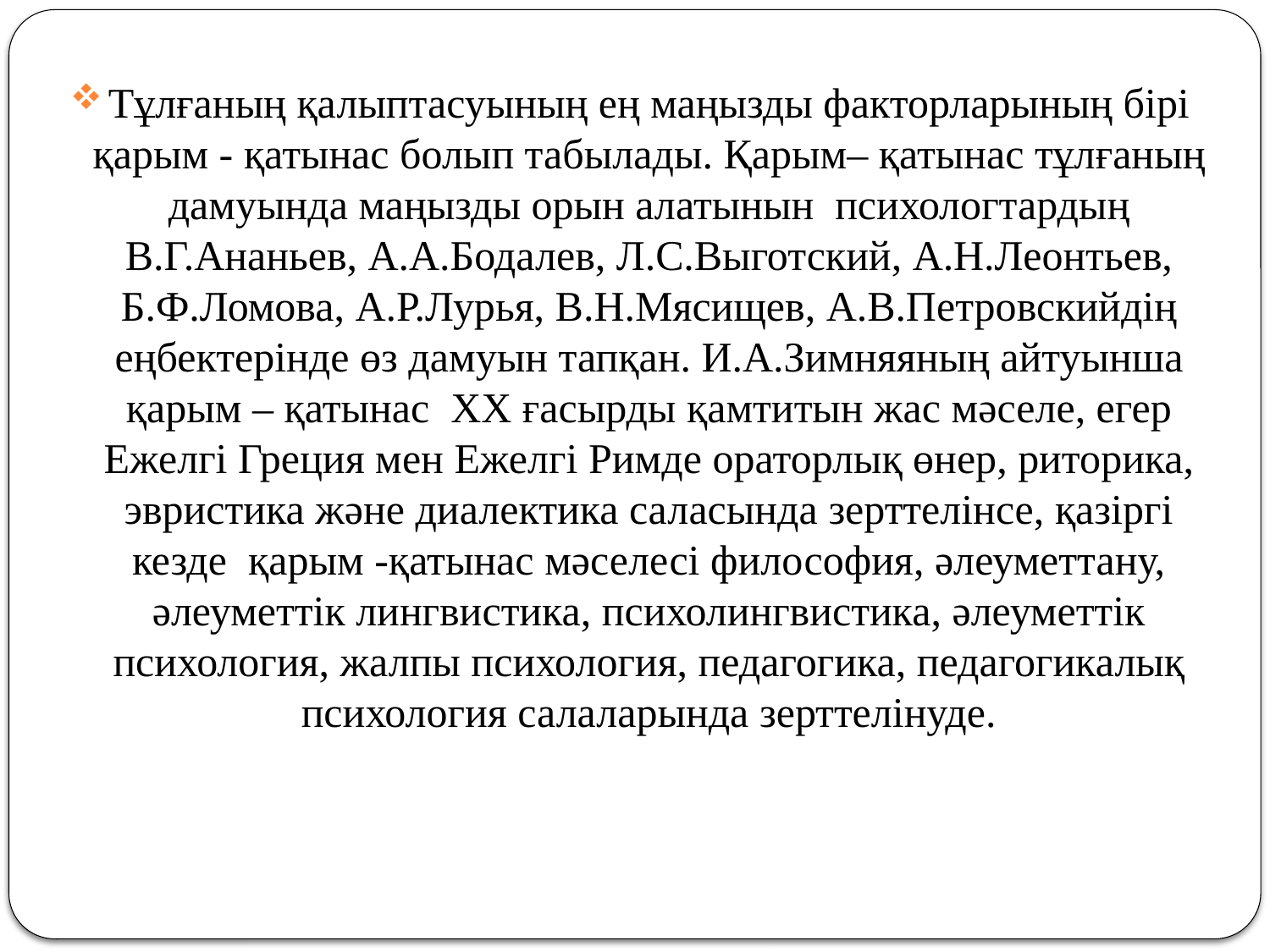

Тұлғаның қалыптасуының ең маңызды факторларының бірі қарым - қатынас болып табылады. Қарым– қатынас тұлғаның дамуында маңызды орын алатынын  психологтардың В.Г.Ананьев, А.А.Бодалев, Л.С.Выготский, А.Н.Леонтьев, Б.Ф.Ломова, А.Р.Лурья, В.Н.Мясищев, А.В.Петровскийдің еңбектерінде өз дамуын тапқан. И.А.Зимняяның айтуынша қарым – қатынас  XX ғасырды қамтитын жас мәселе, егер Ежелгі Греция мен Ежелгі Римде ораторлық өнер, риторика, эвристика және диалектика саласында зерттелінсе, қазіргі кезде  қарым -қатынас мәселесі философия, әлеуметтану, әлеуметтік лингвистика, психолингвистика, әлеуметтік психология, жалпы психология, педагогика, педагогикалық психология салаларында зерттелінуде.